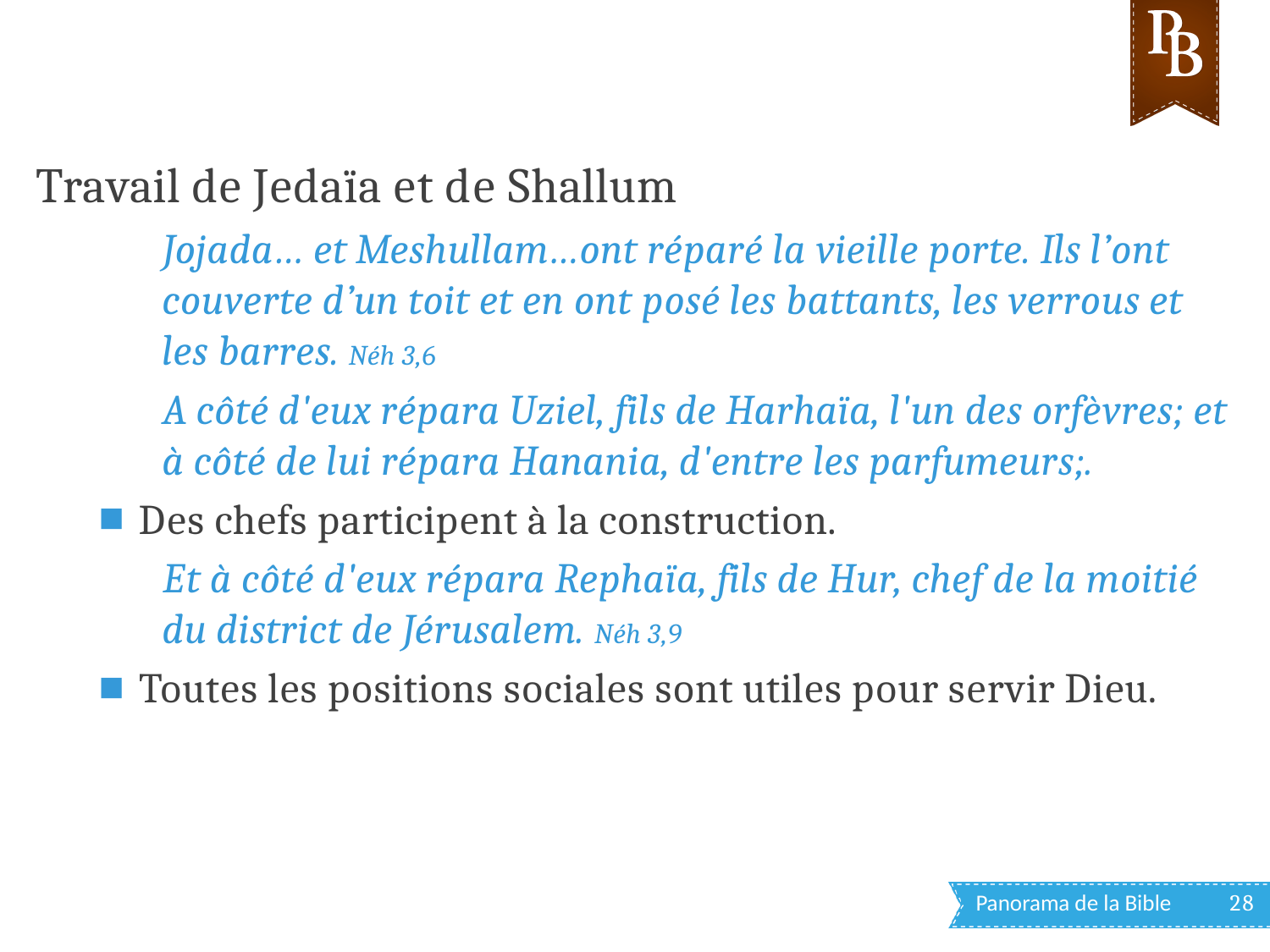

Travail de Jedaïa et de Shallum
Jojada… et Meshullam…ont réparé la vieille porte. Ils l’ont couverte d’un toit et en ont posé les battants, les verrous et les barres. Néh 3,6
A côté d'eux répara Uziel, fils de Harhaïa, l'un des orfèvres; et à côté de lui répara Hanania, d'entre les parfumeurs;.
Des chefs participent à la construction.
Et à côté d'eux répara Rephaïa, fils de Hur, chef de la moitié du district de Jérusalem. Néh 3,9
Toutes les positions sociales sont utiles pour servir Dieu.